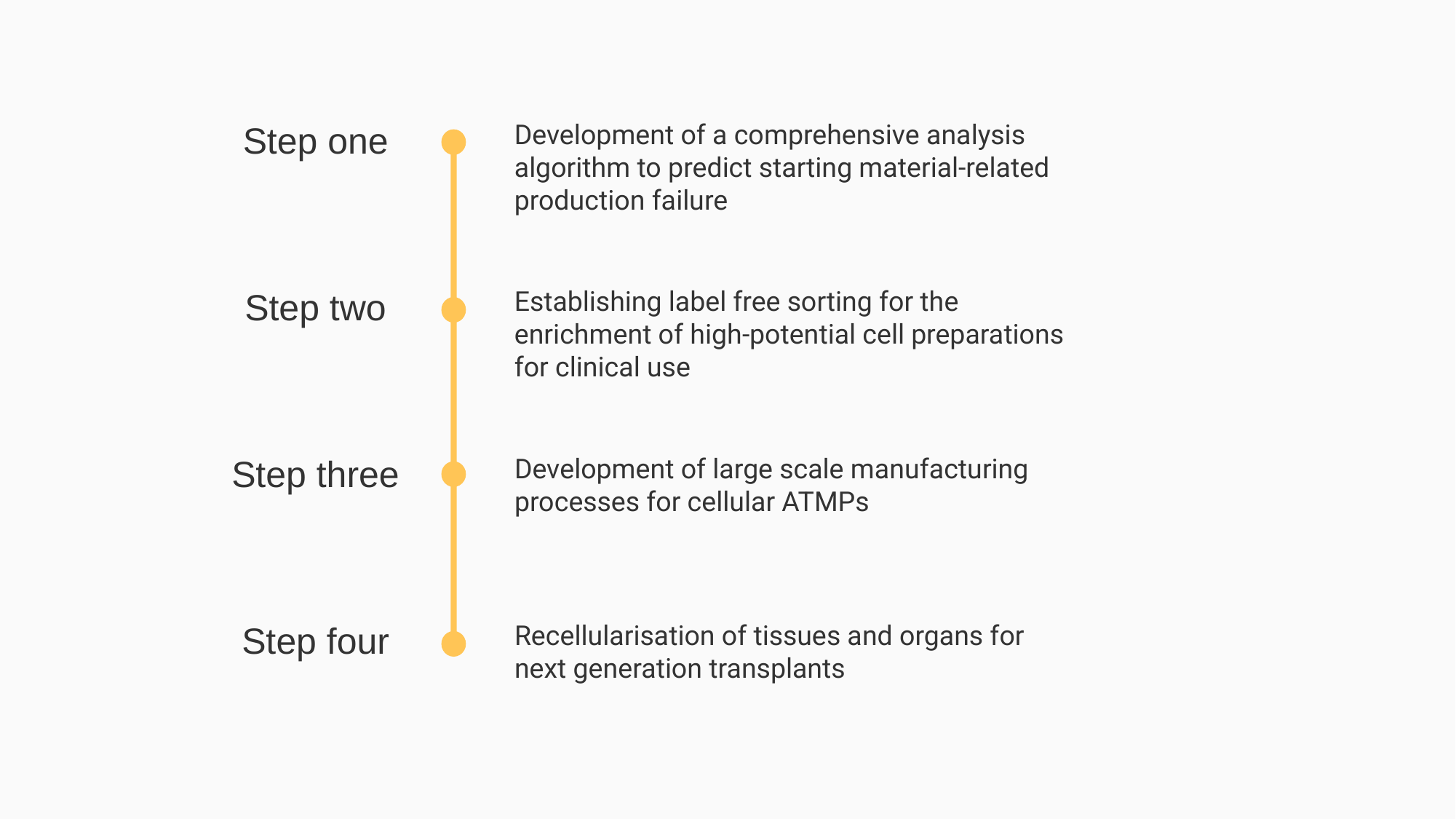

Step one
Development of a comprehensive analysis algorithm to predict starting material-related production failure

Step two
Establishing label free sorting for the enrichment of high-potential cell preparations for clinical use

Step three
Development of large scale manufacturing processes for cellular ATMPs

Step four
Recellularisation of tissues and organs for next generation transplants